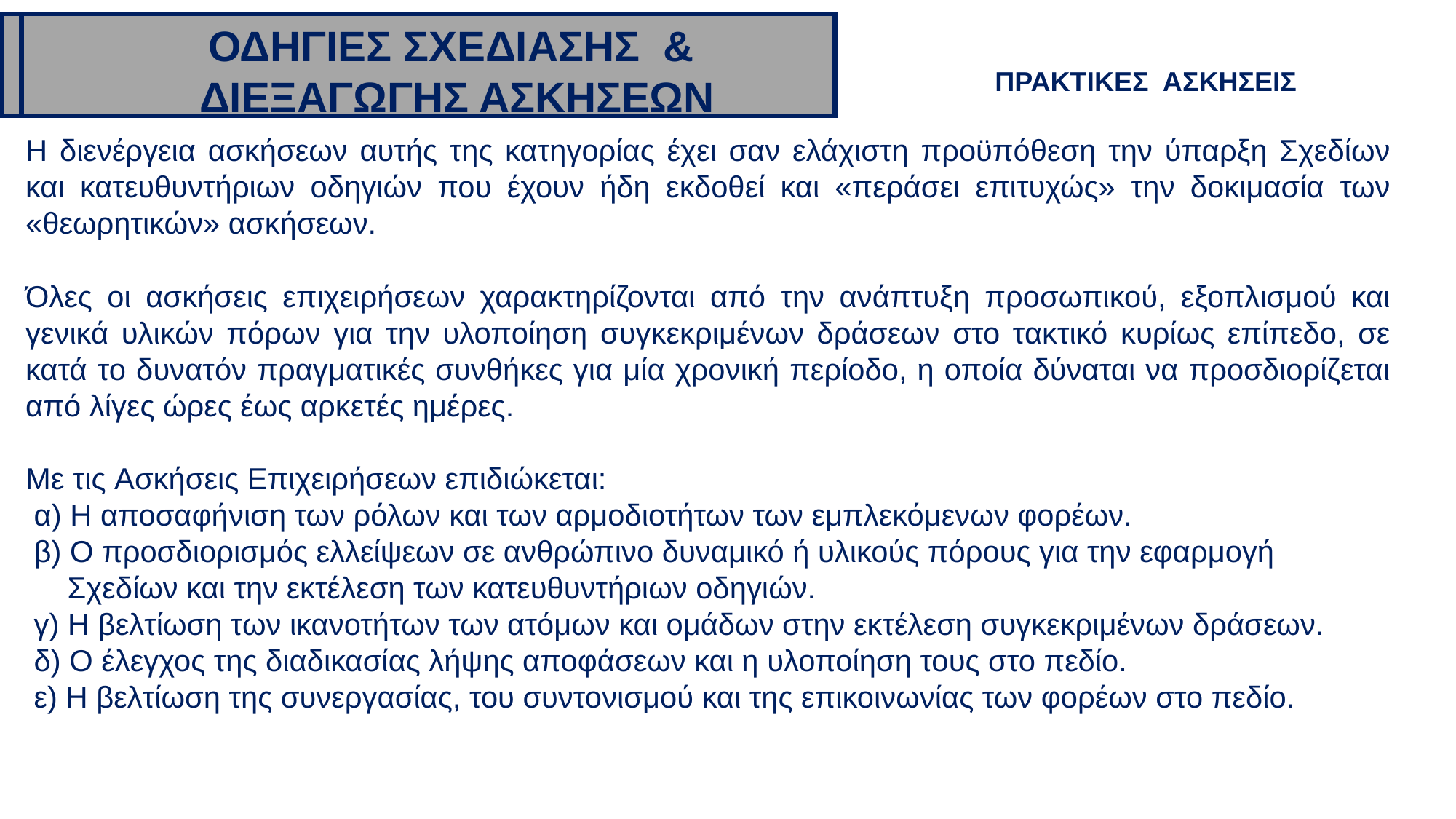

ΟΔΗΓΙΕΣ ΣΧΕΔΙΑΣΗΣ  &
 ΔΙΕΞΑΓΩΓΗΣ ΑΣΚΗΣΕΩΝ
ΠΡΑΚΤΙΚΕΣ  ΑΣΚΗΣΕΙΣ
Η διενέργεια ασκήσεων αυτής της κατηγορίας έχει σαν ελάχιστη προϋπόθεση την ύπαρξη Σχεδίων και κατευθυντήριων οδηγιών που έχουν ήδη εκδοθεί και «περάσει επιτυχώς» την δοκιμασία των «θεωρητικών» ασκήσεων.

Όλες οι ασκήσεις επιχειρήσεων χαρακτηρίζονται από την ανάπτυξη προσωπικού, εξοπλισμού και γενικά υλικών πόρων για την υλοποίηση συγκεκριμένων δράσεων στο τακτικό κυρίως επίπεδο, σε κατά το δυνατόν πραγματικές συνθήκες για μία χρονική περίοδο, η οποία δύναται να προσδιορίζεται από λίγες ώρες έως αρκετές ημέρες.

Με τις Aσκήσεις Eπιχειρήσεων επιδιώκεται:
 α) Η αποσαφήνιση των ρόλων και των αρμοδιοτήτων των εμπλεκόμενων φορέων.
 β) Ο προσδιορισμός ελλείψεων σε ανθρώπινο δυναμικό ή υλικούς πόρους για την εφαρμογή
     Σχεδίων και την εκτέλεση των κατευθυντήριων οδηγιών.
 γ) Η βελτίωση των ικανοτήτων των ατόμων και ομάδων στην εκτέλεση συγκεκριμένων δράσεων.
 δ) Ο έλεγχος της διαδικασίας λήψης αποφάσεων και η υλοποίηση τους στο πεδίο.
 ε) Η βελτίωση της συνεργασίας, του συντονισμού και της επικοινωνίας των φορέων στο πεδίο.